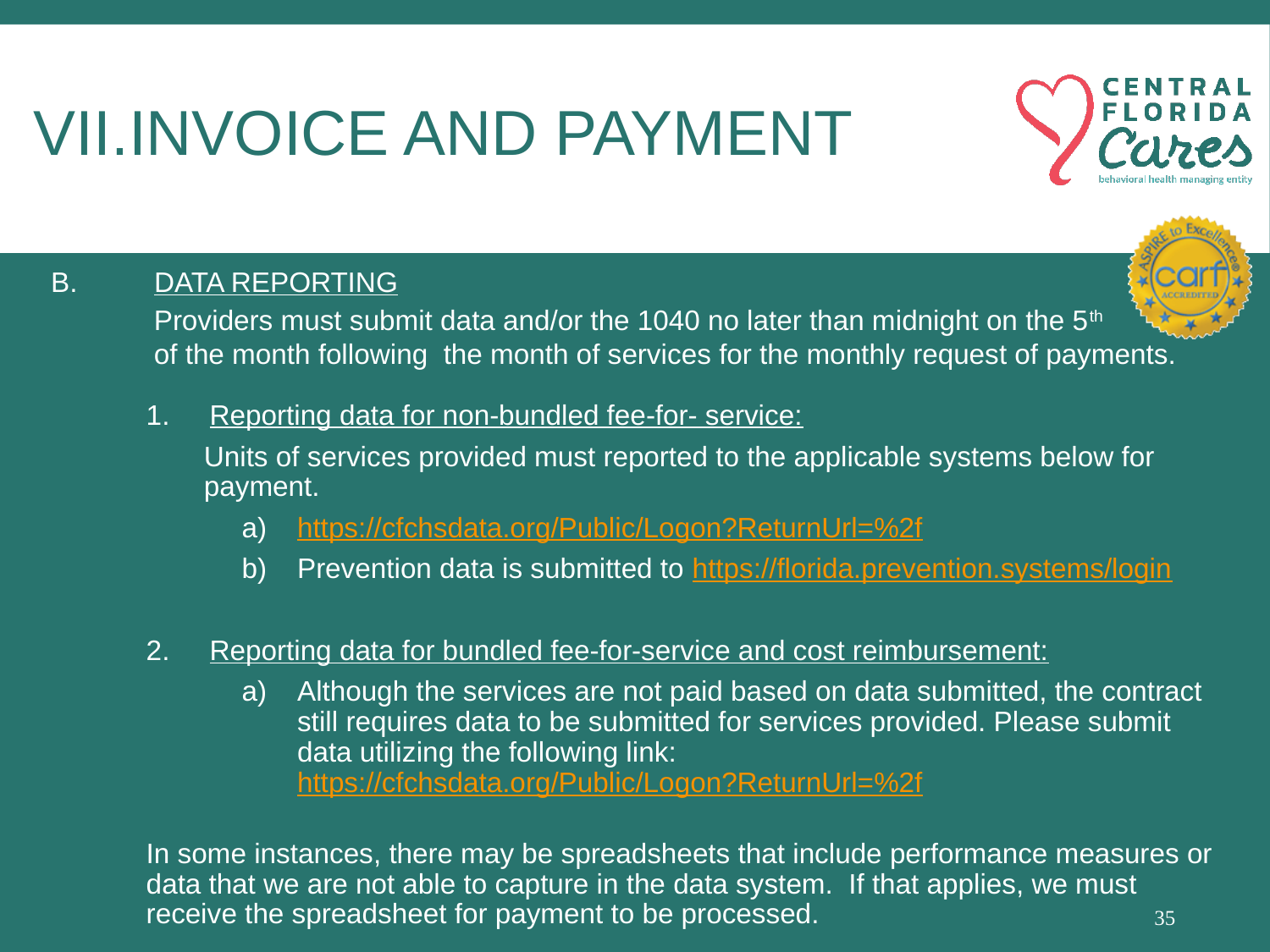

# Invoice and payment
DATA REPORTING
 Providers must submit data and/or the 1040 no later than midnight on the 5th
 of the month following  the month of services for the monthly request of payments.

Reporting data for non-bundled fee-for- service:
Units of services provided must reported to the applicable systems below for payment.
https://cfchsdata.org/Public/Logon?ReturnUrl=%2f
Prevention data is submitted to https://florida.prevention.systems/login

Reporting data for bundled fee-for-service and cost reimbursement:
Although the services are not paid based on data submitted, the contract still requires data to be submitted for services provided. Please submit data utilizing the following link: https://cfchsdata.org/Public/Logon?ReturnUrl=%2f

In some instances, there may be spreadsheets that include performance measures or data that we are not able to capture in the data system.  If that applies, we must receive the spreadsheet for payment to be processed.
35